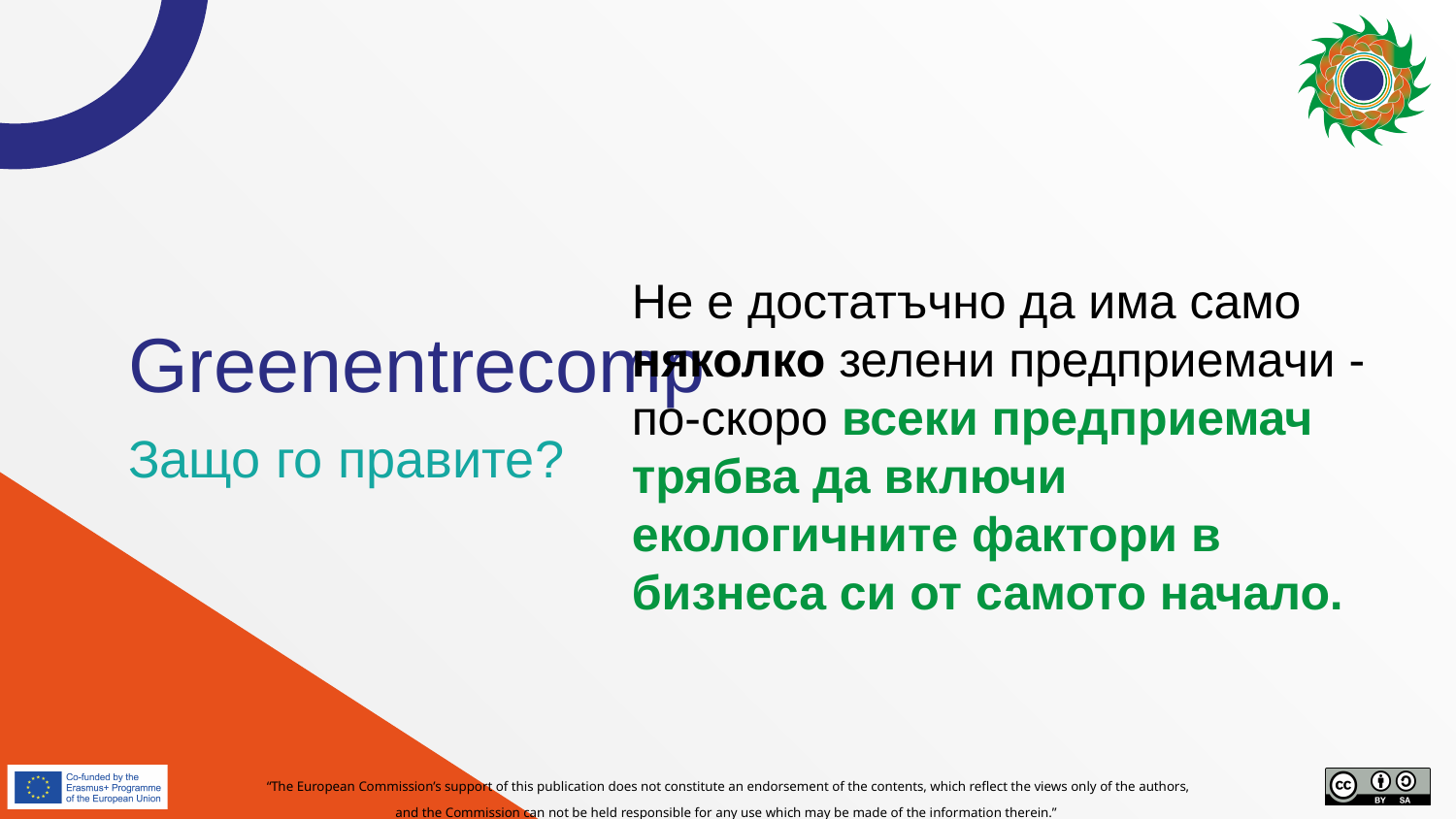

Не е достатъчно да има само няколко зелени предприемачи - по-скоро всеки предприемач трябва да включи екологичните фактори в бизнеса си от самото начало.
# Greenentrecomp
Защо го правите?